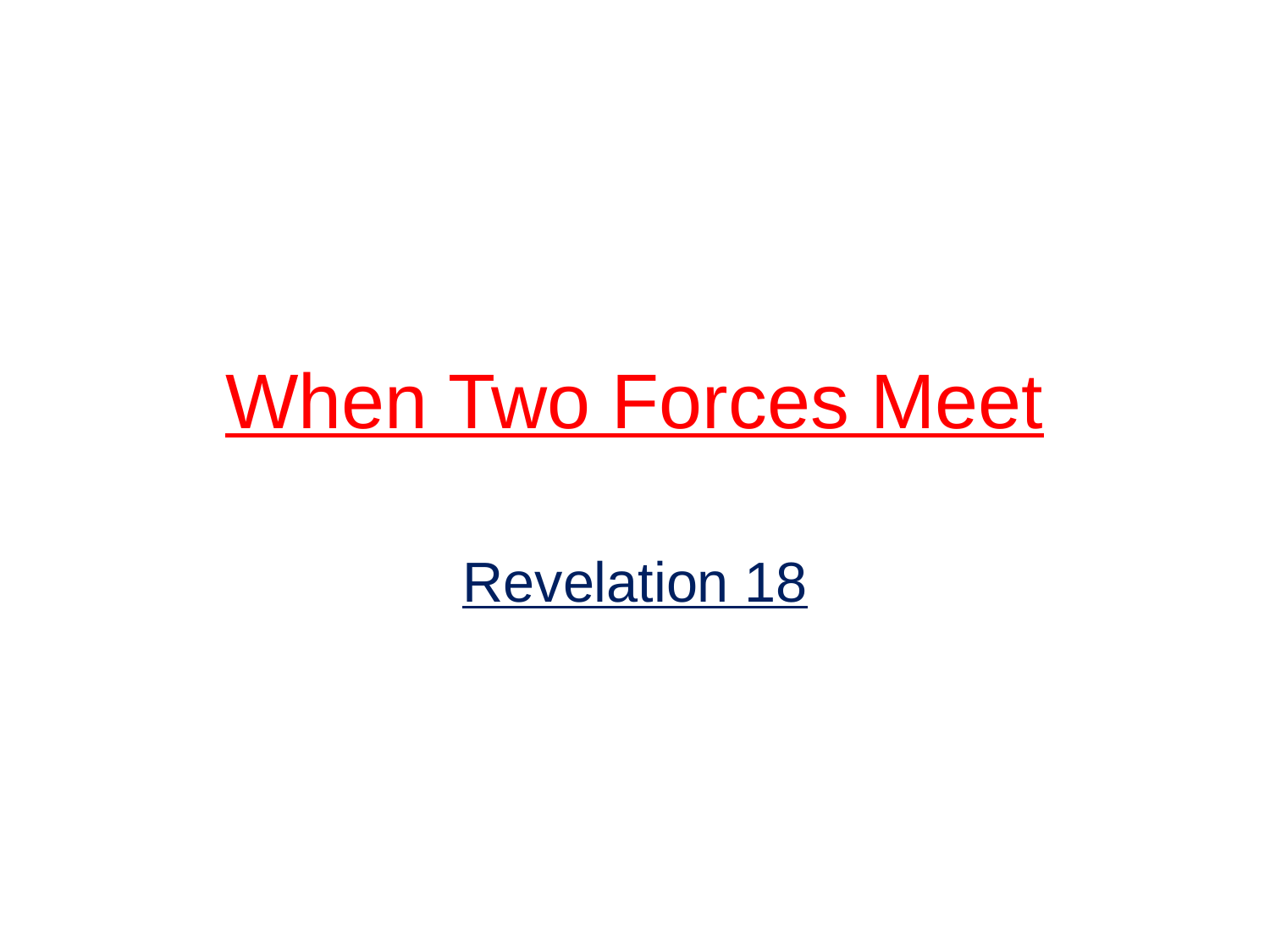

# When Two Forces Meet
Revelation 18